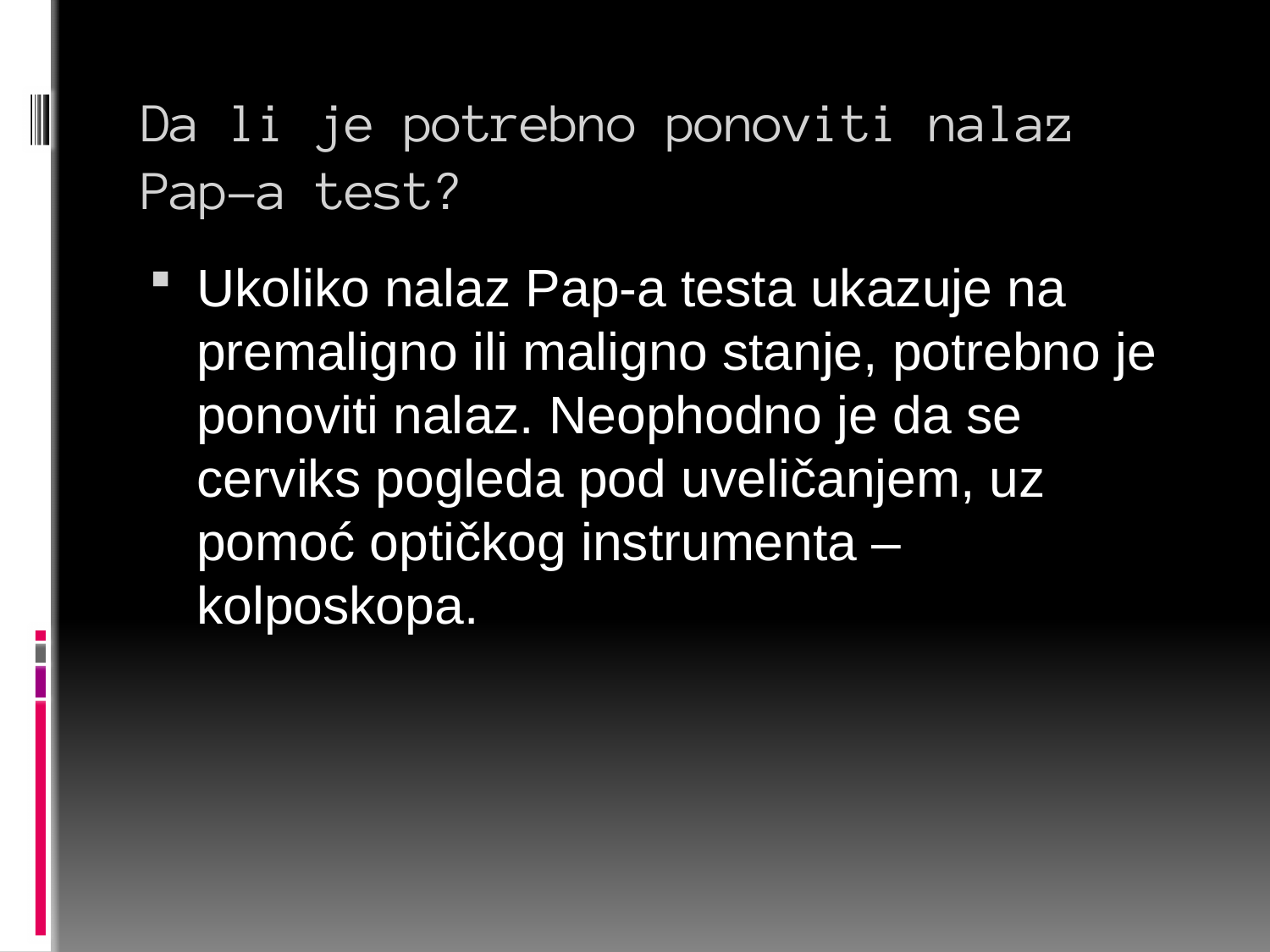

# Da li je potrebno ponoviti nalaz Pap-a test?
Ukoliko nalaz Pap-a testa ukazuje na premaligno ili maligno stanje, potrebno je ponoviti nalaz. Neophodno je da se cerviks pogleda pod uveličanjem, uz pomoć optičkog instrumenta – kolposkopa.